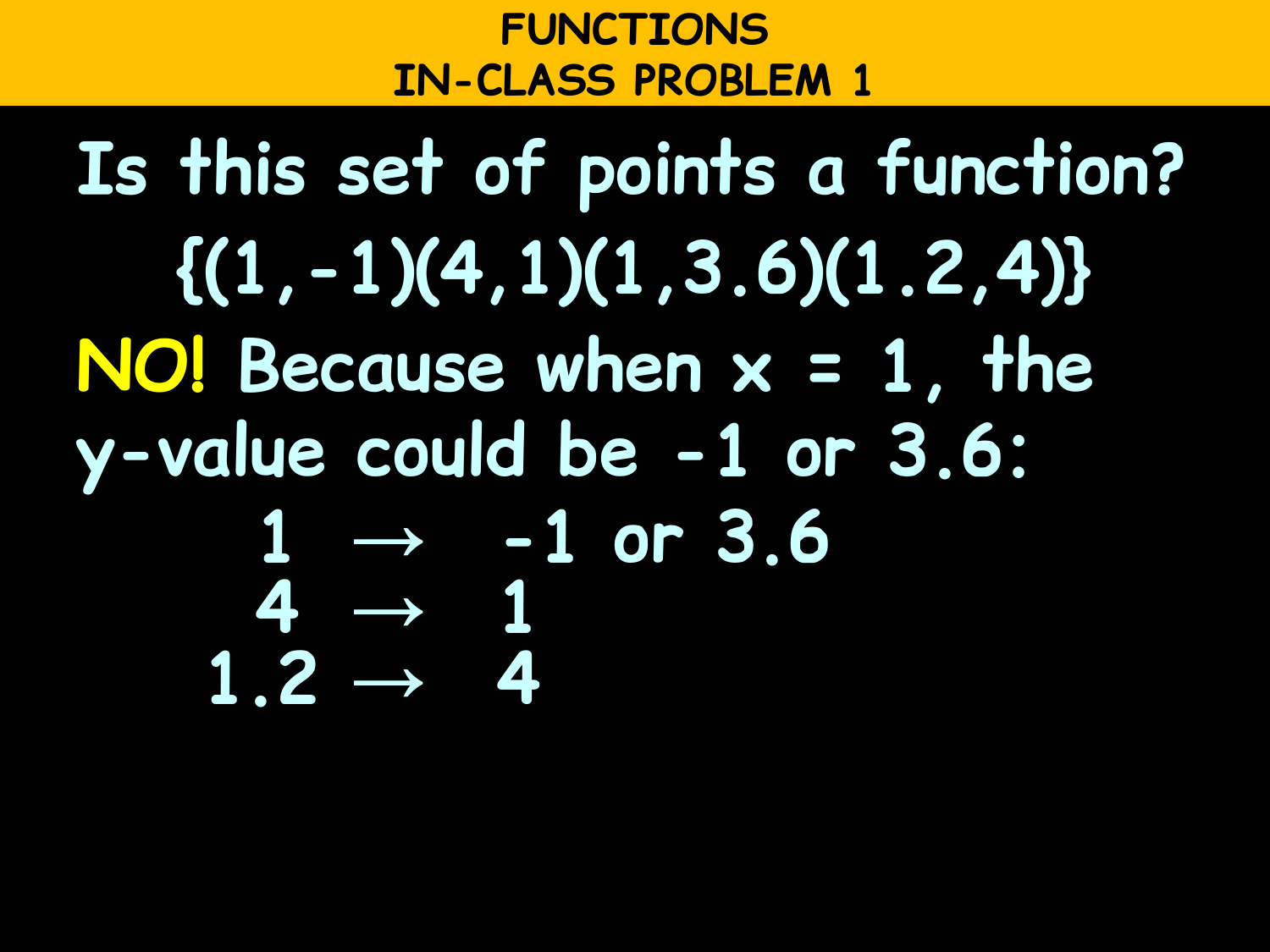

FUNCTIONS
IN-CLASS PROBLEM 1
Is this set of points a function?
{(1,-1)(4,1)(1,3.6)(1.2,4)}
NO! Because when x = 1, the y-value could be -1 or 3.6:

	    1	→ -1 or 3.6
	   4	→ 1
	1.2	→ 4